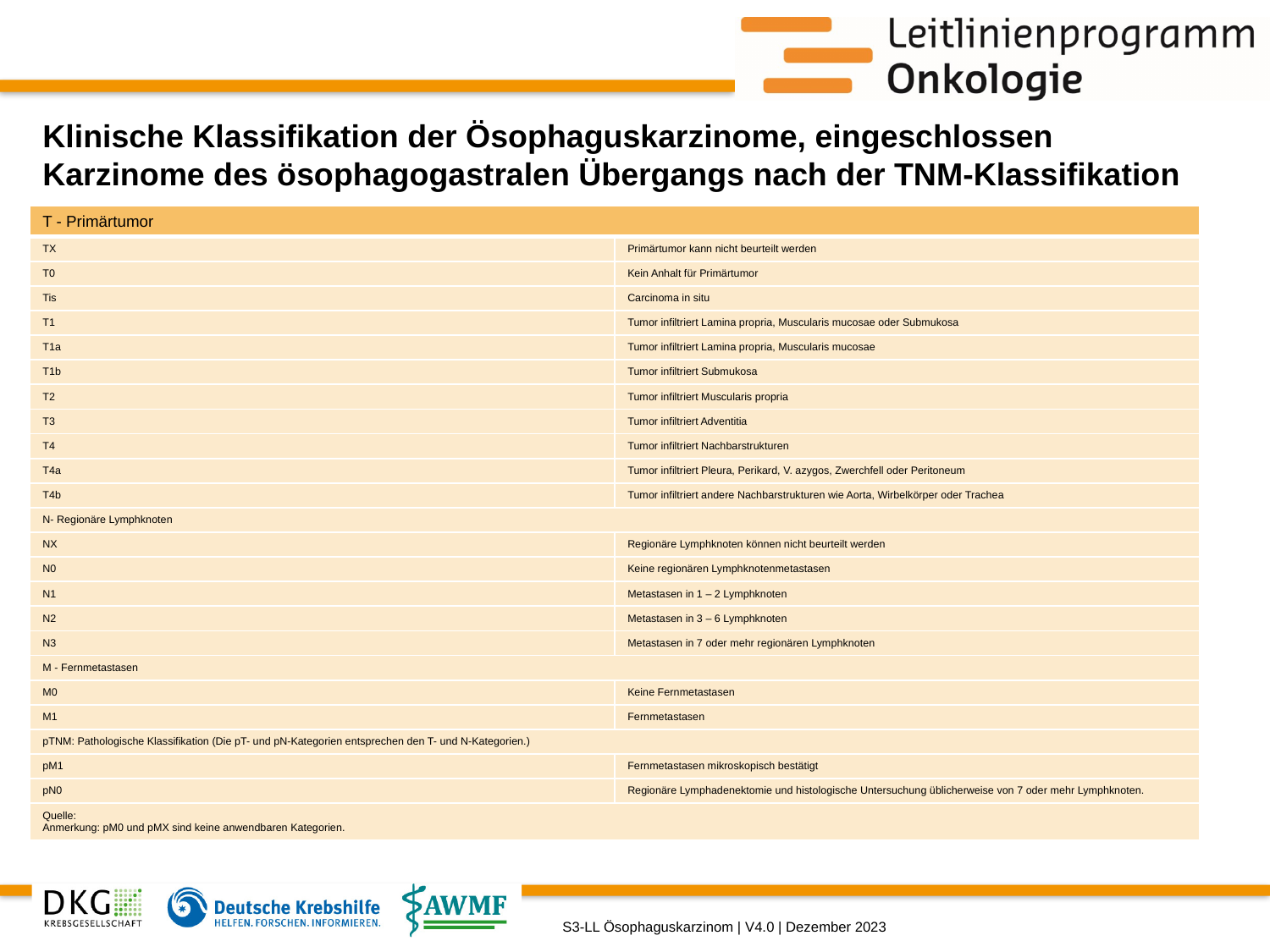

# Klinische Klassifikation der Ösophaguskarzinome, eingeschlossen Karzinome des ösophagogastralen Übergangs nach der TNM-Klassifikation
| T - Primärtumor |  |
| --- | --- |
| TX | Primärtumor kann nicht beurteilt werden |
| T0 | Kein Anhalt für Primärtumor |
| Tis | Carcinoma in situ |
| T1 | Tumor infiltriert Lamina propria, Muscularis mucosae oder Submukosa |
| T1a | Tumor infiltriert Lamina propria, Muscularis mucosae |
| T1b | Tumor infiltriert Submukosa |
| T2 | Tumor infiltriert Muscularis propria |
| T3 | Tumor infiltriert Adventitia |
| T4 | Tumor infiltriert Nachbarstrukturen |
| T4a | Tumor infiltriert Pleura, Perikard, V. azygos, Zwerchfell oder Peritoneum |
| T4b | Tumor infiltriert andere Nachbarstrukturen wie Aorta, Wirbelkörper oder Trachea |
| N- Regionäre Lymphknoten |  |
| NX | Regionäre Lymphknoten können nicht beurteilt werden |
| N0 | Keine regionären Lymphknotenmetastasen |
| N1 | Metastasen in 1 – 2 Lymphknoten |
| N2 | Metastasen in 3 – 6 Lymphknoten |
| N3 | Metastasen in 7 oder mehr regionären Lymphknoten |
| M - Fernmetastasen |  |
| M0 | Keine Fernmetastasen |
| M1 | Fernmetastasen |
| pTNM: Pathologische Klassifikation (Die pT- und pN-Kategorien entsprechen den T- und N-Kategorien.) |  |
| pM1 | Fernmetastasen mikroskopisch bestätigt |
| pN0 | Regionäre Lymphadenektomie und histologische Untersuchung üblicherweise von 7 oder mehr Lymphknoten. |
| Quelle:  Anmerkung: pM0 und pMX sind keine anwendbaren Kategorien. |  |
S3-LL Ösophaguskarzinom | V4.0 | Dezember 2023